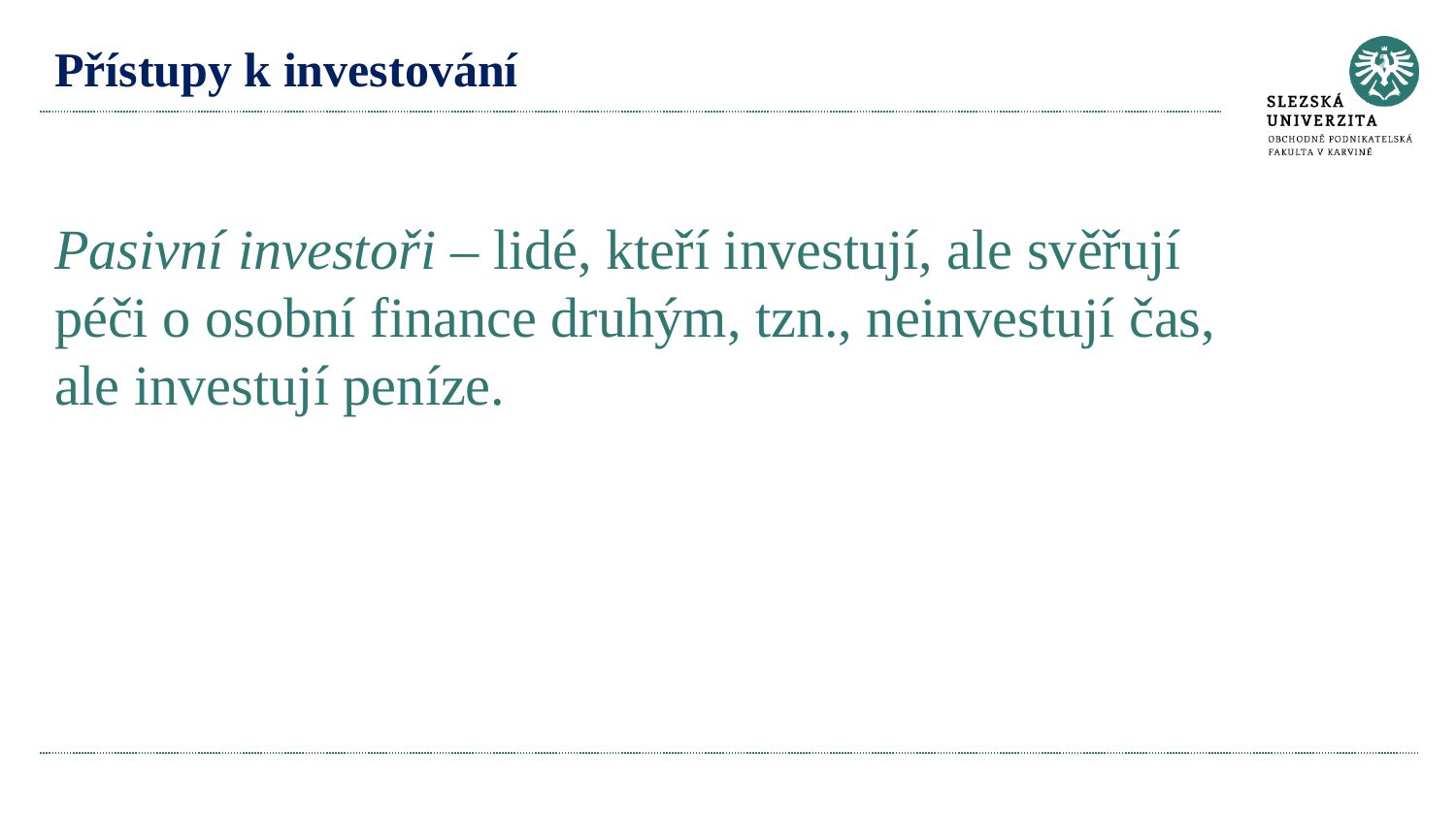

# Přístupy k investování Pasivní investoři – lidé, kteří investují, ale svěřují péči o osobní finance druhým, tzn., neinvestují čas, ale investují peníze.